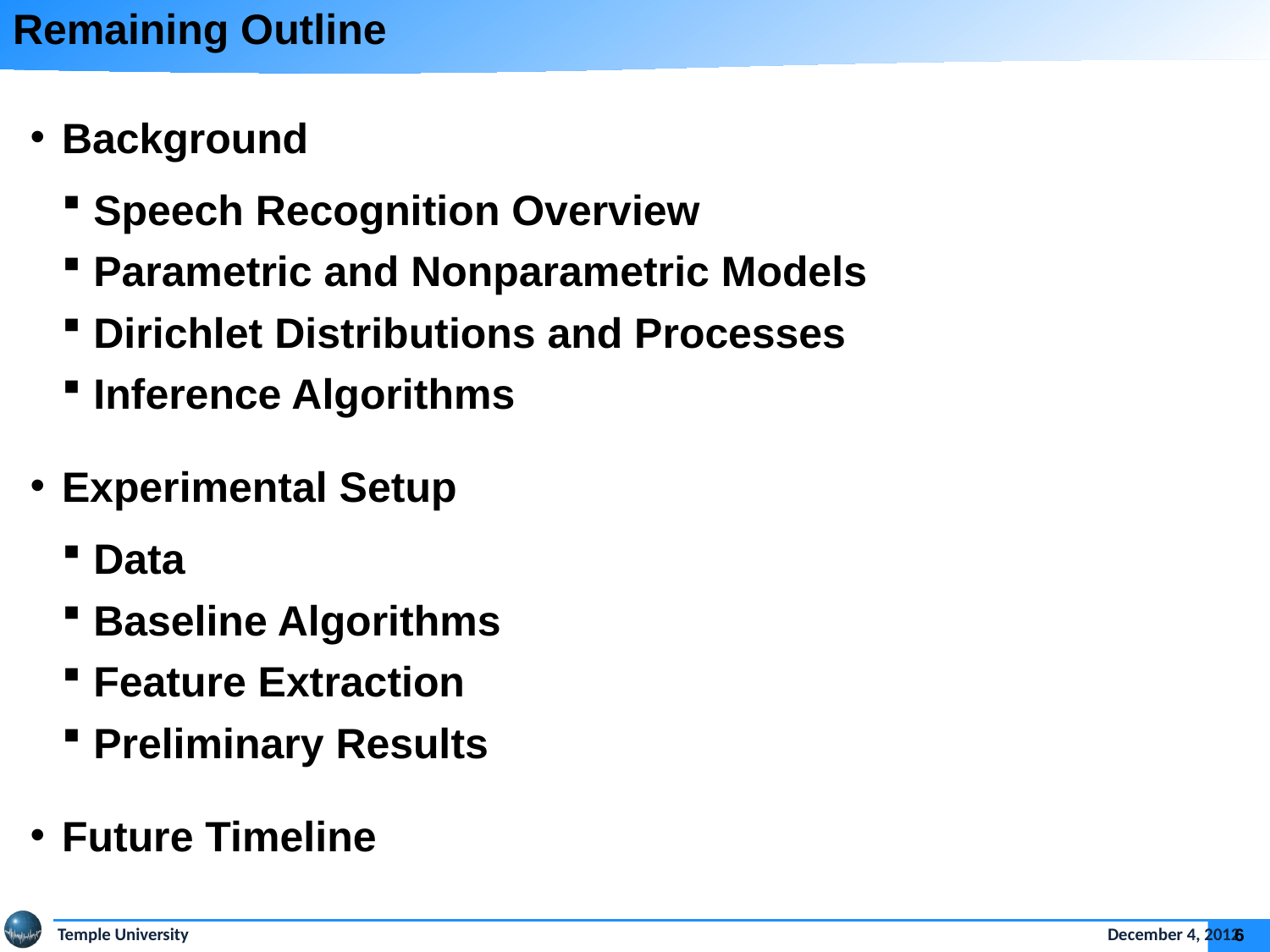

# Remaining Outline
Background
Speech Recognition Overview
Parametric and Nonparametric Models
Dirichlet Distributions and Processes
Inference Algorithms
Experimental Setup
Data
Baseline Algorithms
Feature Extraction
Preliminary Results
Future Timeline